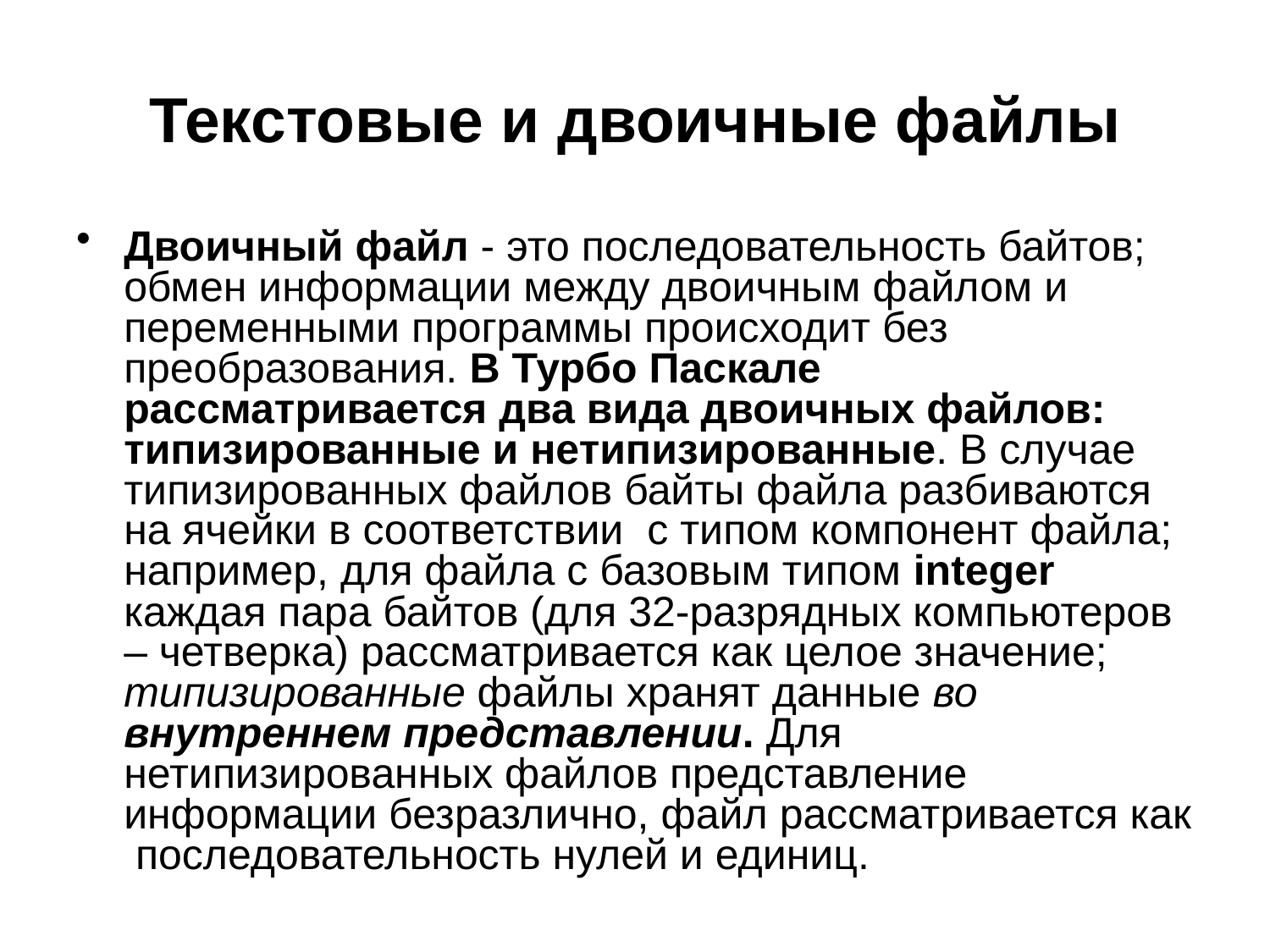

# Текстовые и двоичные файлы
Двоичный файл - это последовательность байтов; обмен информации между двоичным файлом и переменными программы происходит без преобразования. В Турбо Паскале рассматривается два вида двоичных файлов: типизированные и нетипизированные. В случае типизированных файлов байты файла разбиваются на ячейки в соответствии  с типом компонент файла; например, для файла с базовым типом integer каждая пара байтов (для 32-разрядных компьютеров – четверка) рассматривается как целое значение; типизированные файлы хранят данные во внутреннем представлении. Для нетипизированных файлов представление информации безразлично, файл рассматривается как  последовательность нулей и единиц.